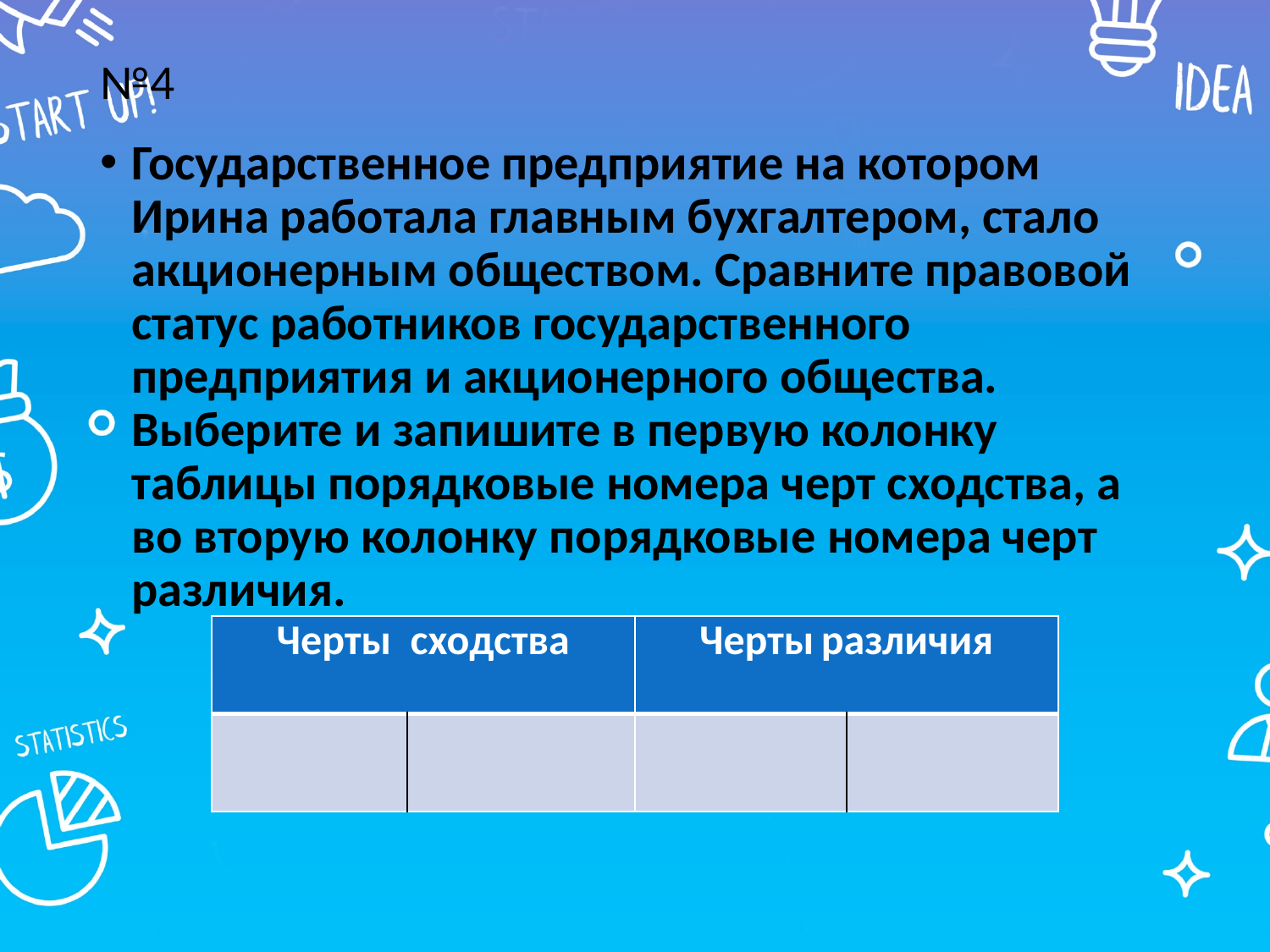

# №4
Государственное предприятие на котором Ирина работала главным бухгалтером, стало акционерным обществом. Сравните правовой статус работников государственного предприятия и акционерного общества. Выберите и запишите в первую колонку таблицы порядковые номера черт сходства, а во вторую колонку порядковые номера черт различия.

| Черты сходства |  | Черты различия |  |
| --- | --- | --- | --- |
|  |  |  |  |